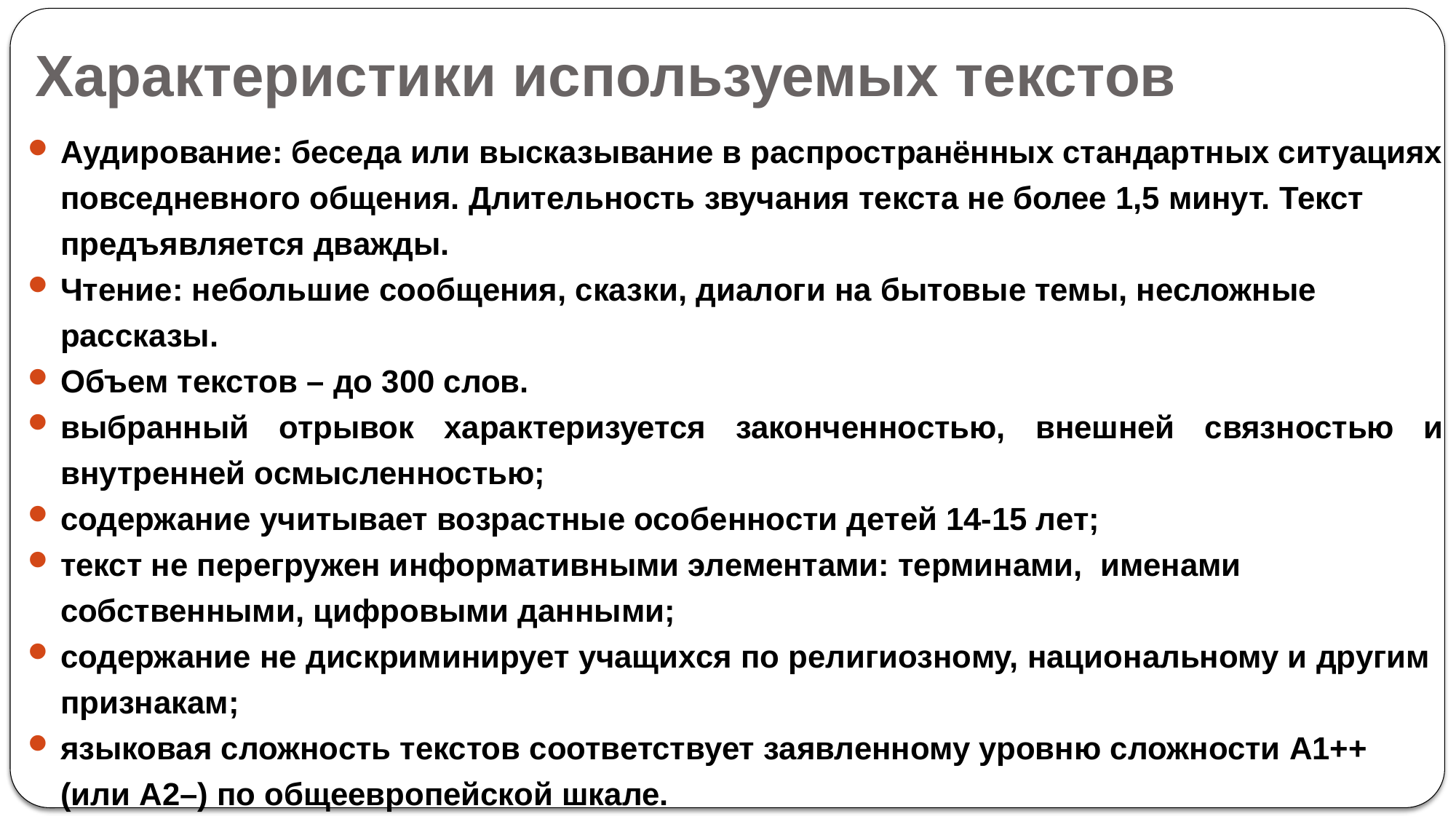

# Характеристики используемых текстов
Аудирование: беседа или высказывание в распространённых стандартных ситуациях повседневного общения. Длительность звучания текста не более 1,5 минут. Текст предъявляется дважды.
Чтение: небольшие сообщения, сказки, диалоги на бытовые темы, несложные рассказы.
Объем текстов – до 300 слов.
выбранный отрывок характеризуется законченностью, внешней связностью и внутренней осмысленностью;
содержание учитывает возрастные особенности детей 14-15 лет;
текст не перегружен информативными элементами: терминами,  именами собственными, цифровыми данными;
содержание не дискриминирует учащихся по религиозному, национальному и другим признакам;
языковая сложность текстов соответствует заявленному уровню сложности А1++ (или А2–) по общеевропейской шкале.